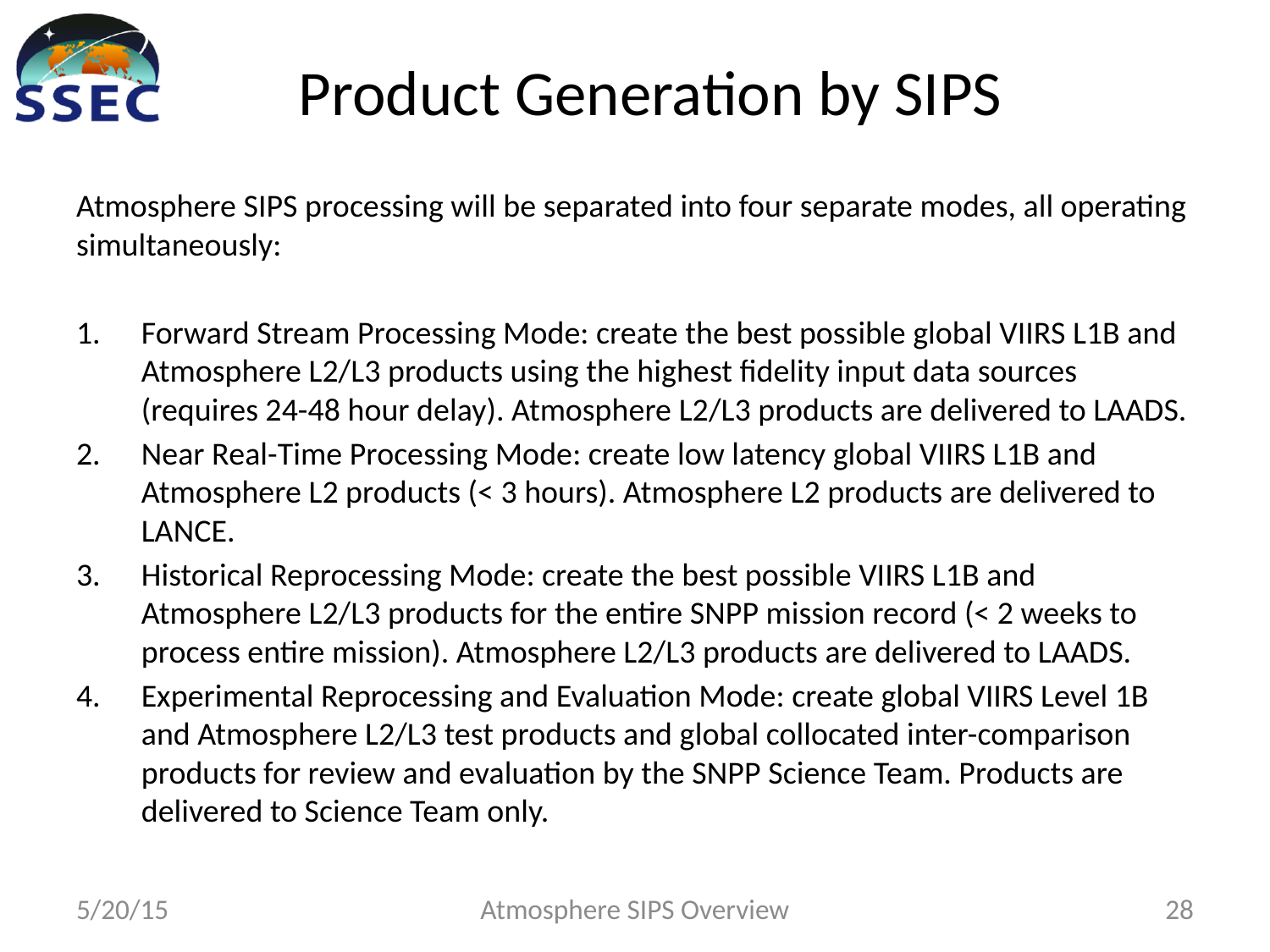

# Product Generation by SIPS
Atmosphere SIPS processing will be separated into four separate modes, all operating simultaneously:

Forward Stream Processing Mode: create the best possible global VIIRS L1B and Atmosphere L2/L3 products using the highest fidelity input data sources (requires 24-48 hour delay). Atmosphere L2/L3 products are delivered to LAADS.
Near Real-Time Processing Mode: create low latency global VIIRS L1B and Atmosphere L2 products (< 3 hours). Atmosphere L2 products are delivered to LANCE.
Historical Reprocessing Mode: create the best possible VIIRS L1B and Atmosphere L2/L3 products for the entire SNPP mission record (< 2 weeks to process entire mission). Atmosphere L2/L3 products are delivered to LAADS.
Experimental Reprocessing and Evaluation Mode: create global VIIRS Level 1B and Atmosphere L2/L3 test products and global collocated inter-comparison products for review and evaluation by the SNPP Science Team. Products are delivered to Science Team only.
5/20/15
Atmosphere SIPS Overview
28